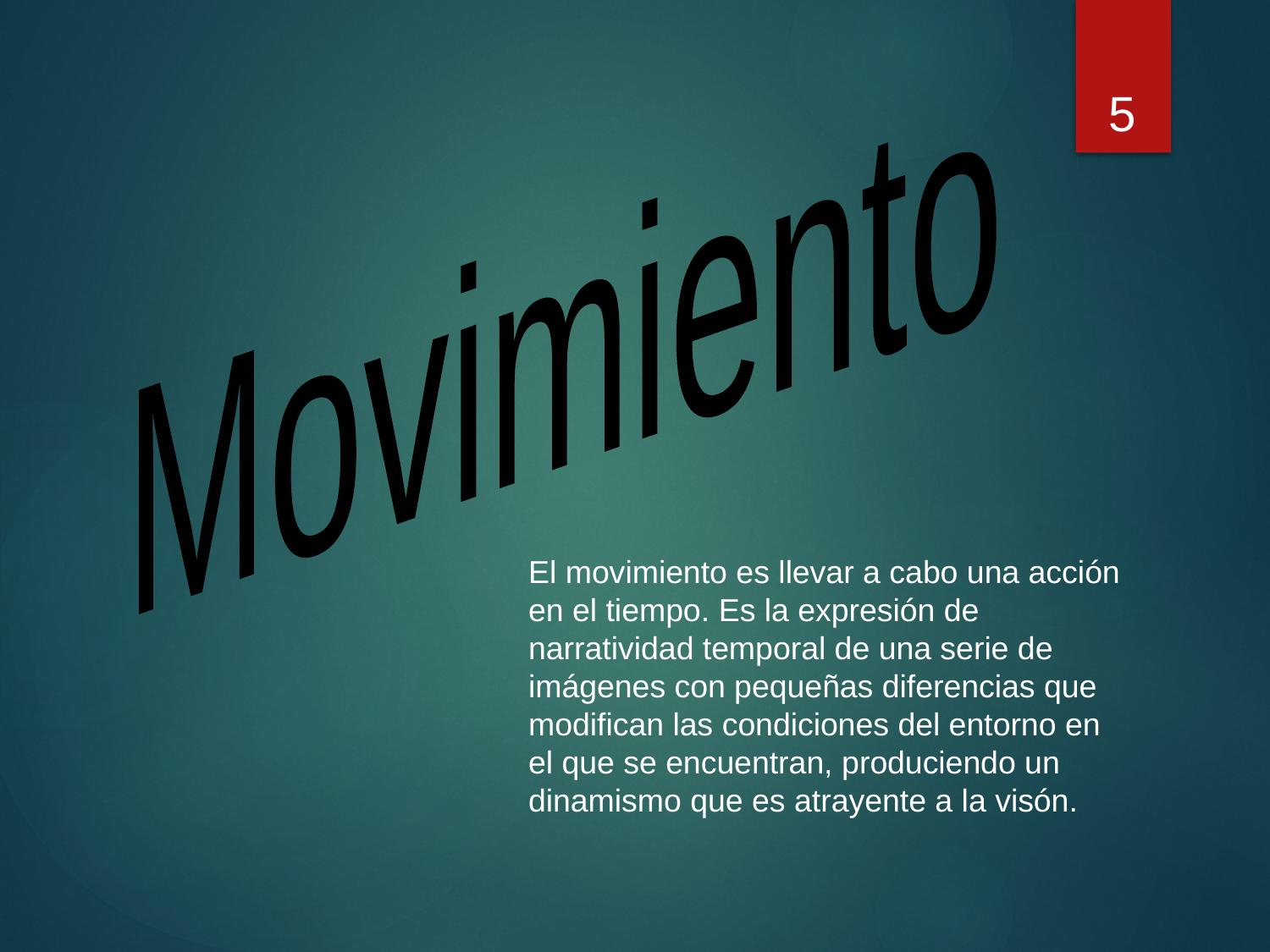

5
Movimiento
El movimiento es llevar a cabo una acción en el tiempo. Es la expresión de narratividad temporal de una serie de imágenes con pequeñas diferencias que modifican las condiciones del entorno en el que se encuentran, produciendo un dinamismo que es atrayente a la visón.